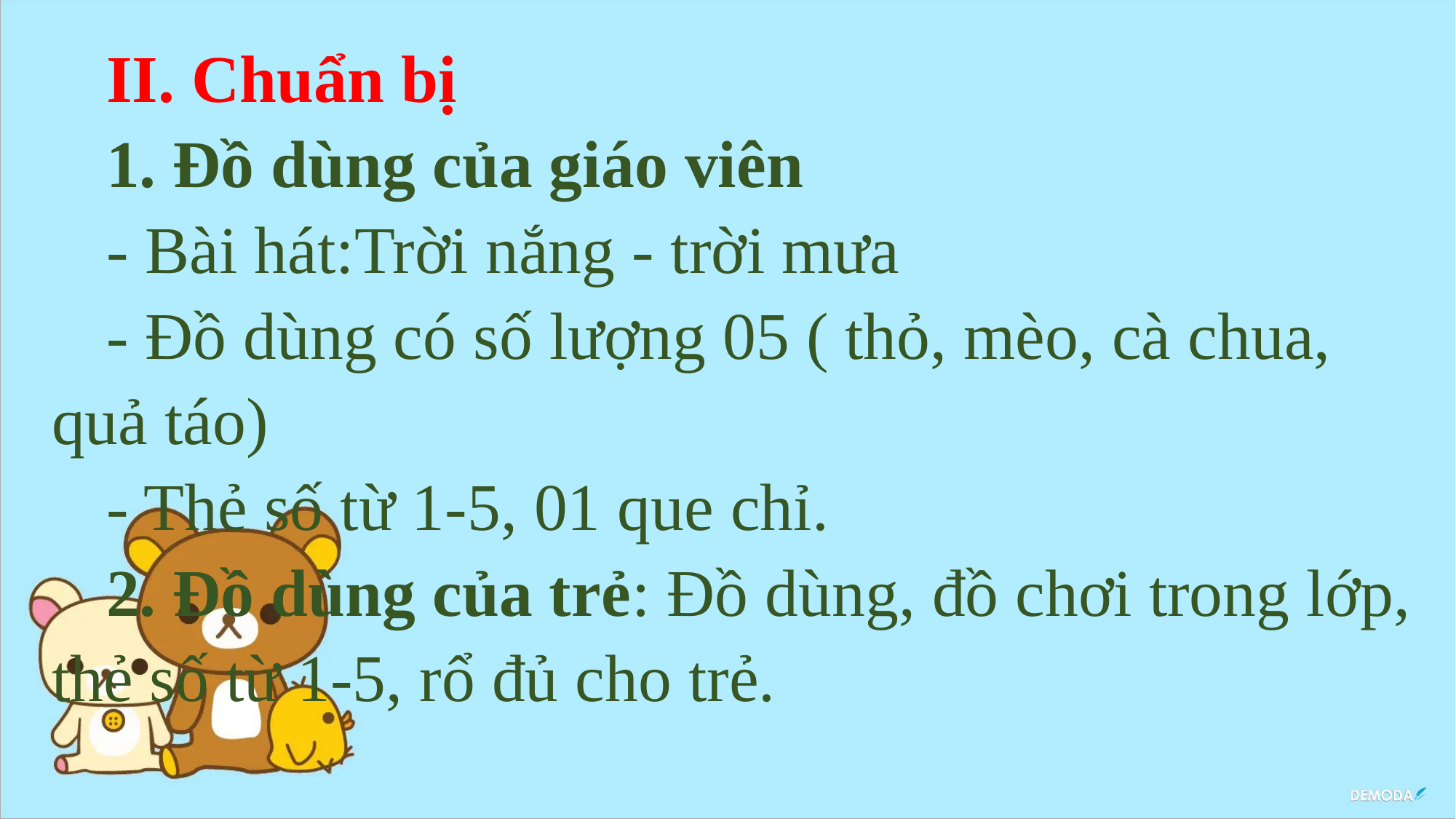

II. Chuẩn bị
1. Đồ dùng của giáo viên
- Bài hát:Trời nắng - trời mưa
- Đồ dùng có số lượng 05 ( thỏ, mèo, cà chua, quả táo)
- Thẻ số từ 1-5, 01 que chỉ.
2. Đồ dùng của trẻ: Đồ dùng, đồ chơi trong lớp, thẻ số từ 1-5, rổ đủ cho trẻ.